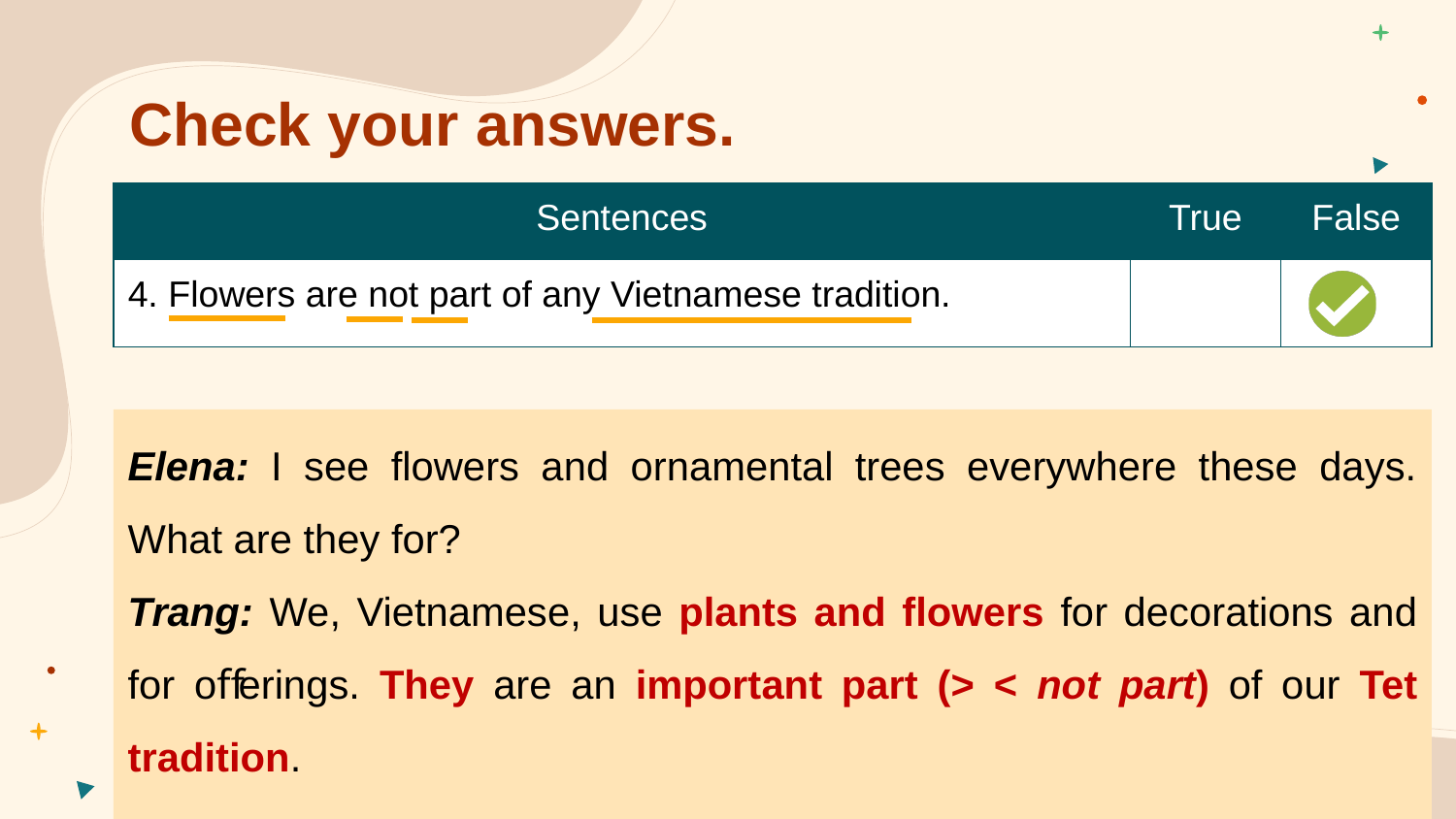

# Check your answers.
| Sentences | True | False |
| --- | --- | --- |
| 4. Flowers are not part of any Vietnamese tradition. |  |  |

Elena: I see flowers and ornamental trees everywhere these days. What are they for?
Trang: We, Vietnamese, use plants and flowers for decorations and for oﬀerings. They are an important part (> < not part) of our Tet tradition.